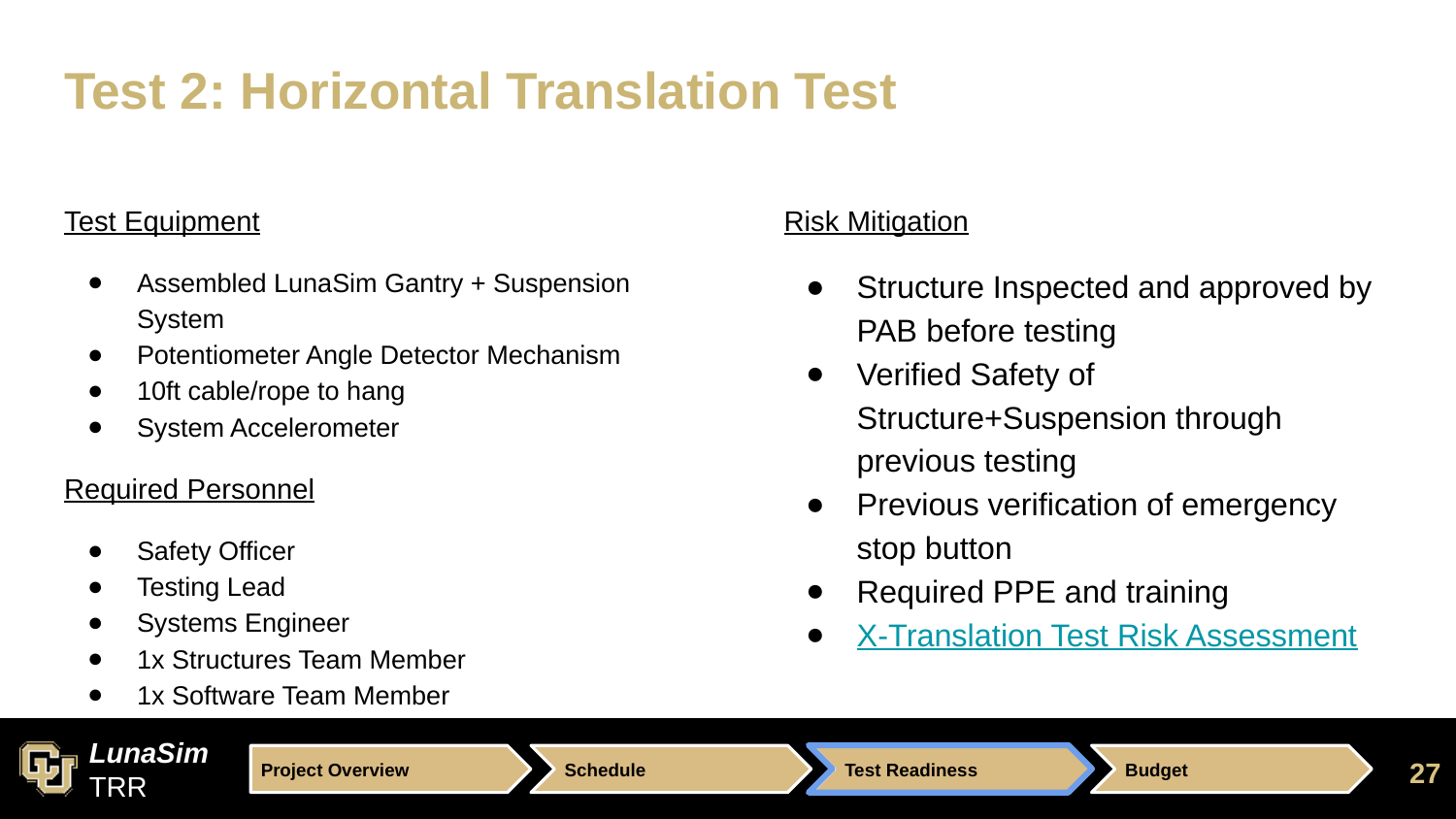

# Test 2: Horizontal Translation Test
Test Equipment
Assembled LunaSim Gantry + Suspension System
Potentiometer Angle Detector Mechanism
10ft cable/rope to hang
System Accelerometer
Required Personnel
Safety Officer
Testing Lead
Systems Engineer
1x Structures Team Member
1x Software Team Member
Risk Mitigation
Structure Inspected and approved by PAB before testing
Verified Safety of Structure+Suspension through previous testing
Previous verification of emergency stop button
Required PPE and training
X-Translation Test Risk Assessment

27